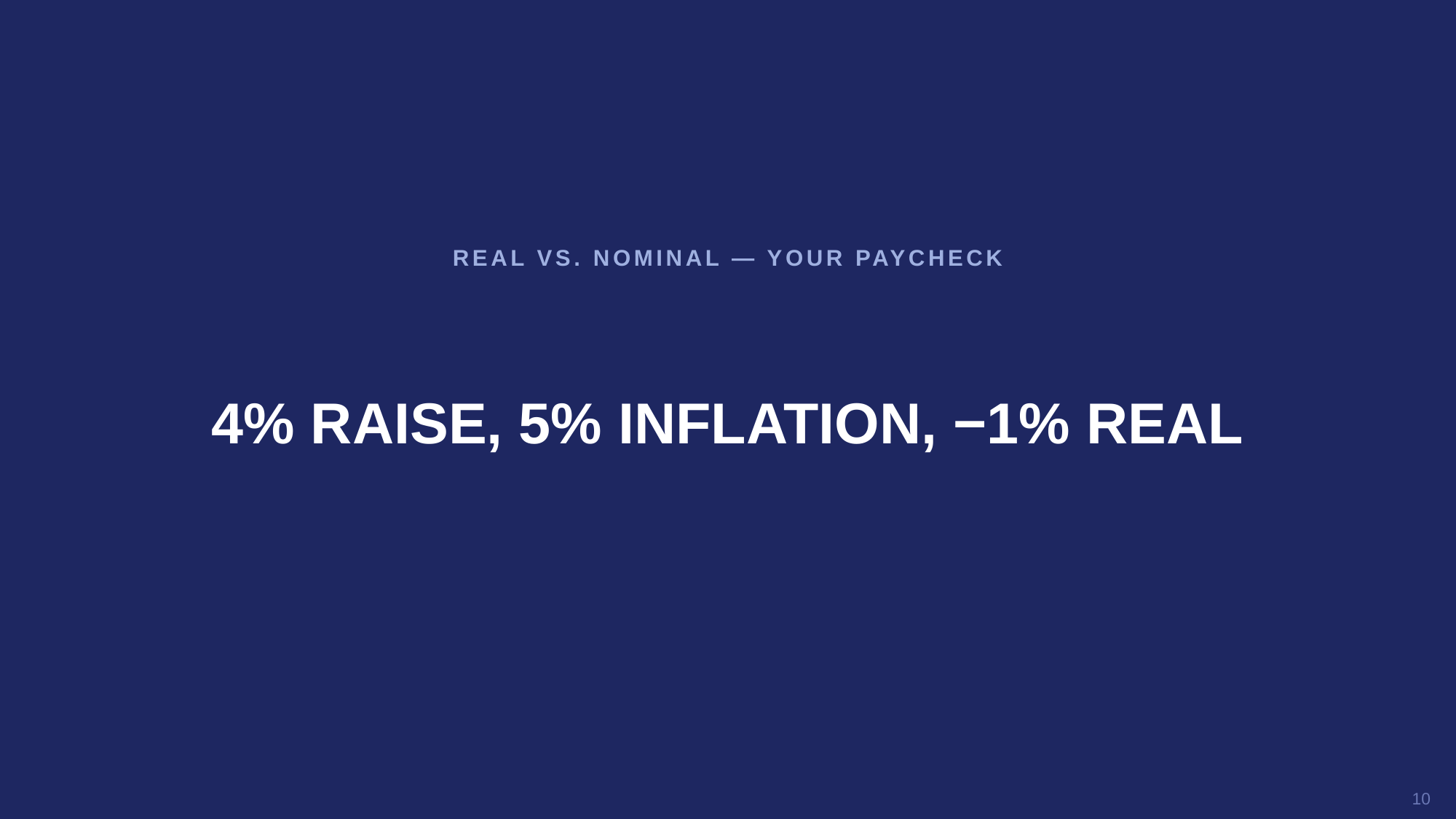

REAL VS. NOMINAL — YOUR PAYCHECK
4% RAISE, 5% INFLATION, −1% REAL
10